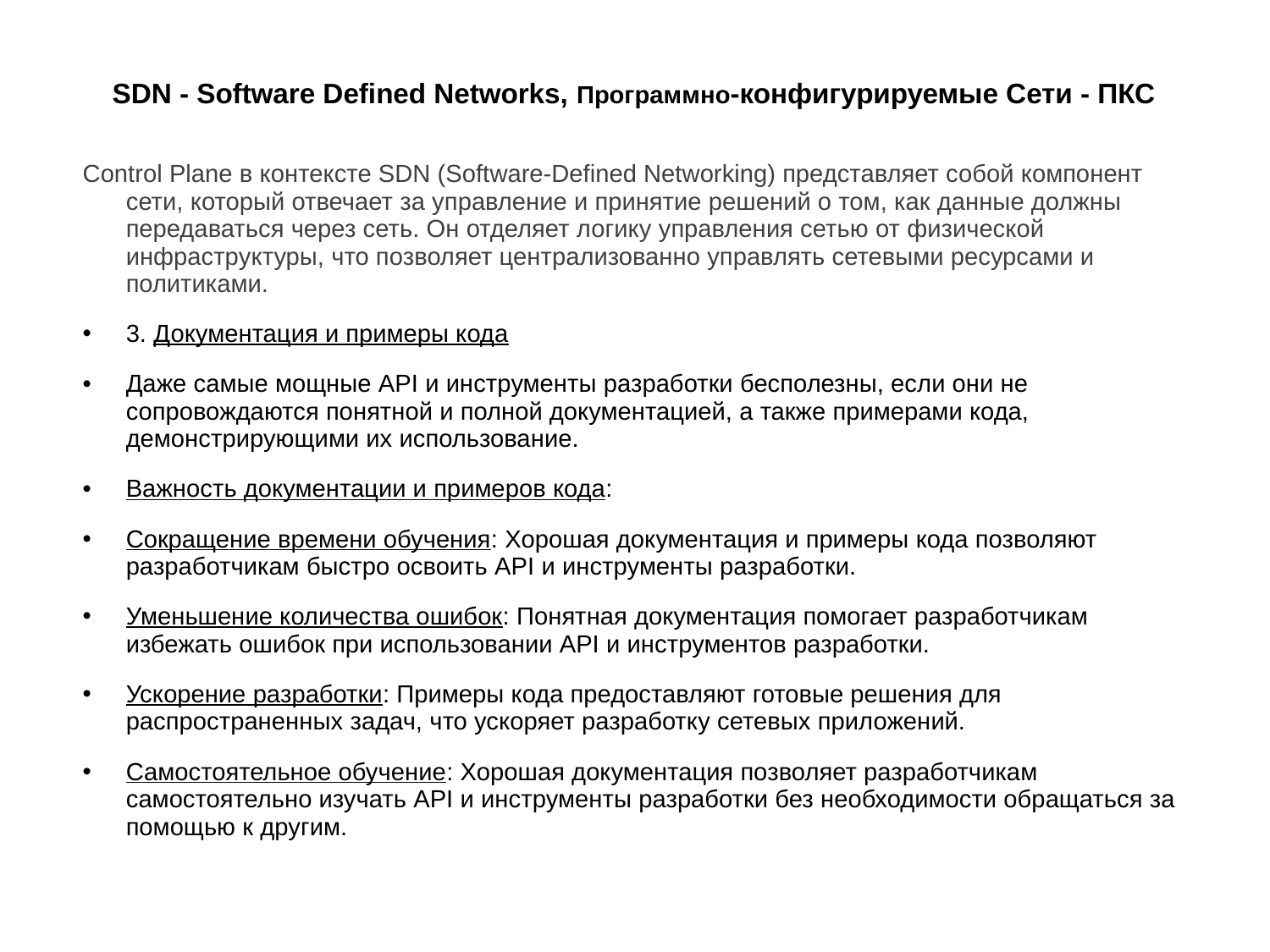

# SDN - Software Defined Networks, Программно-конфигурируемые Сети - ПКС

Control Plane в контексте SDN (Software-Defined Networking) представляет собой компонент сети, который отвечает за управление и принятие решений о том, как данные должны передаваться через сеть. Он отделяет логику управления сетью от физической инфраструктуры, что позволяет централизованно управлять сетевыми ресурсами и политиками.
3. Документация и примеры кода
Даже самые мощные API и инструменты разработки бесполезны, если они не сопровождаются понятной и полной документацией, а также примерами кода, демонстрирующими их использование.
Важность документации и примеров кода:
Сокращение времени обучения: Хорошая документация и примеры кода позволяют разработчикам быстро освоить API и инструменты разработки.
Уменьшение количества ошибок: Понятная документация помогает разработчикам избежать ошибок при использовании API и инструментов разработки.
Ускорение разработки: Примеры кода предоставляют готовые решения для распространенных задач, что ускоряет разработку сетевых приложений.
Самостоятельное обучение: Хорошая документация позволяет разработчикам самостоятельно изучать API и инструменты разработки без необходимости обращаться за помощью к другим.